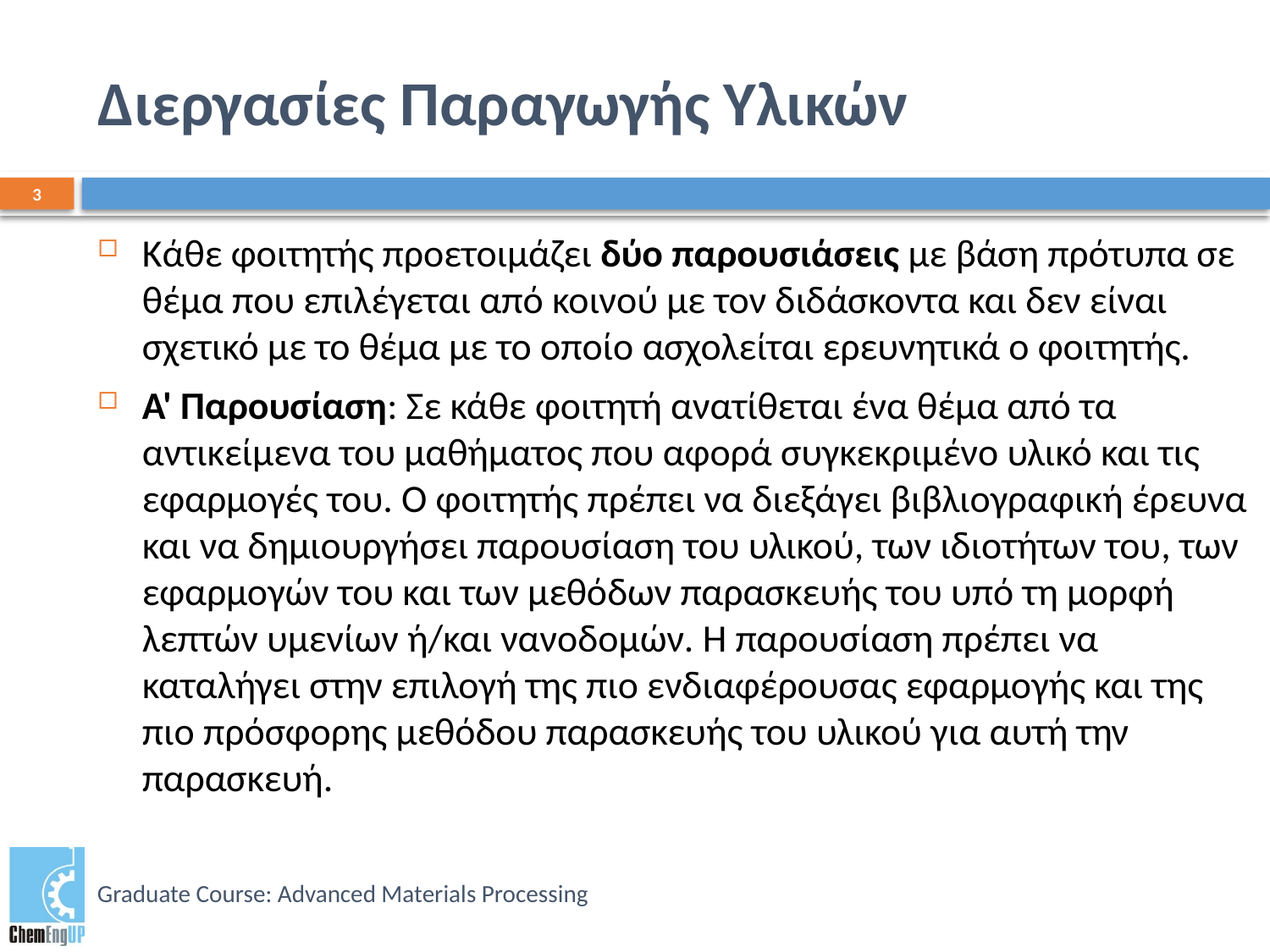

# Διεργασίες Παραγωγής Υλικών
3
Κάθε φοιτητής προετοιμάζει δύο παρουσιάσεις με βάση πρότυπα σε θέμα που επιλέγεται από κοινού με τον διδάσκοντα και δεν είναι σχετικό με το θέμα με το οποίο ασχολείται ερευνητικά ο φοιτητής.
Α' Παρουσίαση: Σε κάθε φοιτητή ανατίθεται ένα θέμα από τα αντικείμενα του μαθήματος που αφορά συγκεκριμένο υλικό και τις εφαρμογές του. Ο φοιτητής πρέπει να διεξάγει βιβλιογραφική έρευνα και να δημιουργήσει παρουσίαση του υλικού, των ιδιοτήτων του, των εφαρμογών του και των μεθόδων παρασκευής του υπό τη μορφή λεπτών υμενίων ή/και νανοδομών. Η παρουσίαση πρέπει να καταλήγει στην επιλογή της πιο ενδιαφέρουσας εφαρμογής και της πιο πρόσφορης μεθόδου παρασκευής του υλικού για αυτή την παρασκευή.

Graduate Course: Advanced Materials Processing